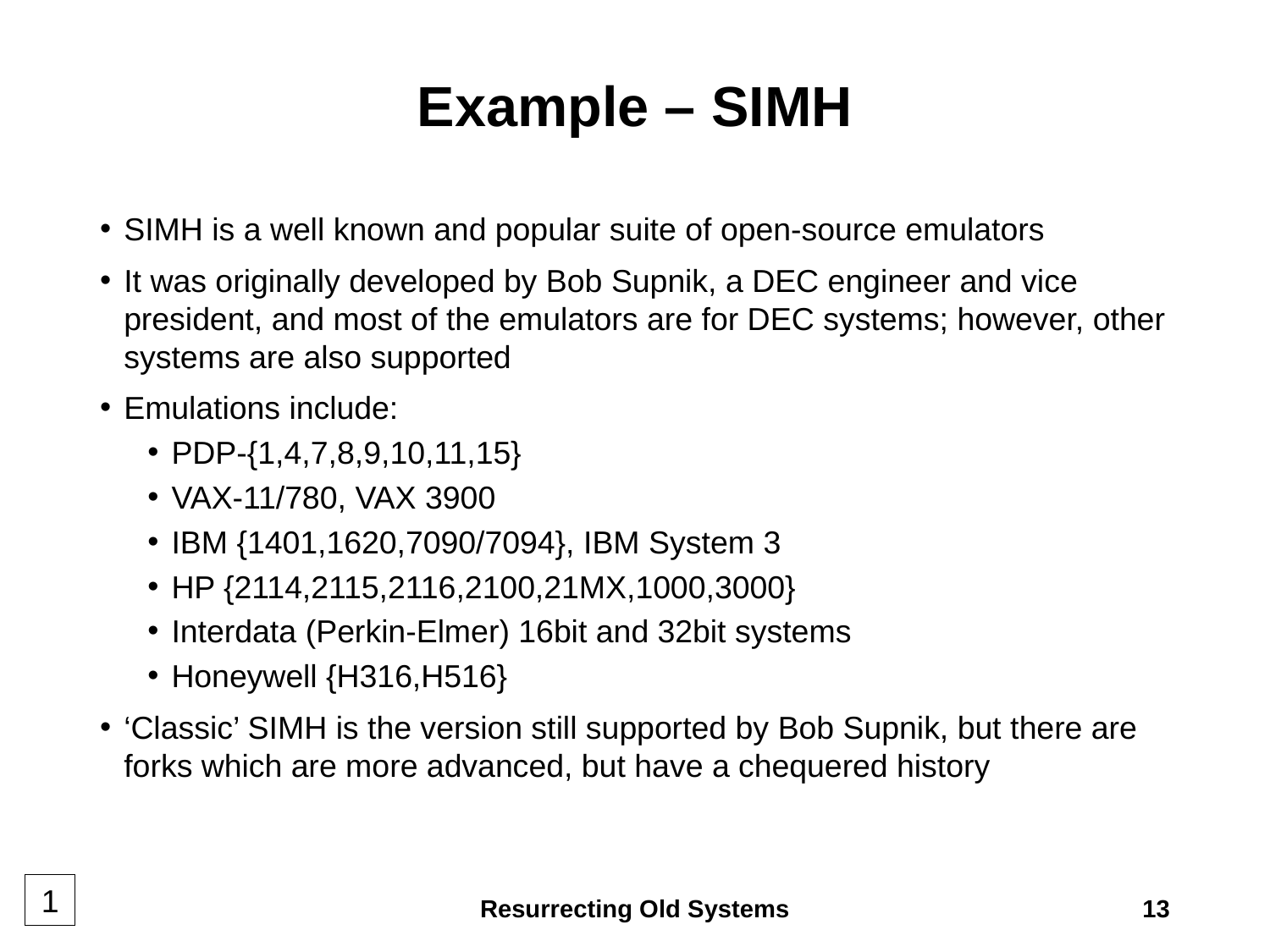

# Example – SIMH
SIMH is a well known and popular suite of open-source emulators
It was originally developed by Bob Supnik, a DEC engineer and vice president, and most of the emulators are for DEC systems; however, other systems are also supported
Emulations include:
PDP-{1,4,7,8,9,10,11,15}
VAX-11/780, VAX 3900
IBM {1401,1620,7090/7094}, IBM System 3
HP {2114,2115,2116,2100,21MX,1000,3000}
Interdata (Perkin-Elmer) 16bit and 32bit systems
Honeywell {H316,H516}
‘Classic’ SIMH is the version still supported by Bob Supnik, but there are forks which are more advanced, but have a chequered history
1
Resurrecting Old Systems
13